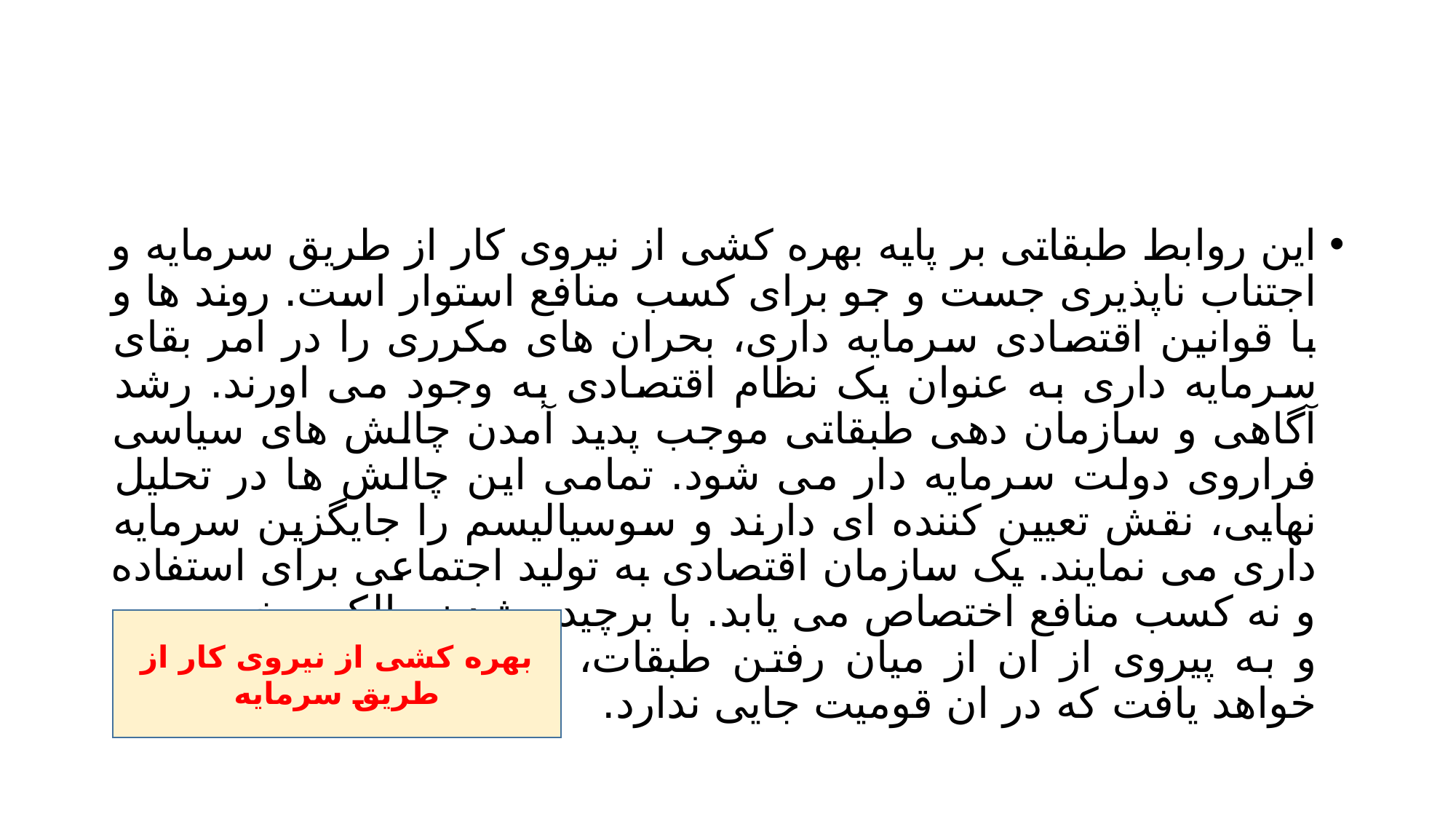

#
این روابط طبقاتی بر پایه بهره کشی از نیروی کار از طریق سرمایه و اجتناب ناپذیری جست و جو برای کسب منافع استوار است. روند ها و با قوانین اقتصادی سرمایه داری، بحران های مکرری را در امر بقای سرمایه داری به عنوان یک نظام اقتصادی به وجود می اورند. رشد آگاهی و سازمان دهی طبقاتی موجب پدید آمدن چالش های سیاسی فراروی دولت سرمایه دار می شود. تمامی این چالش ها در تحلیل نهایی، نقش تعیین کننده ای دارند و سوسیالیسم را جایگزین سرمایه داری می نمایند. یک سازمان اقتصادی به تولید اجتماعی برای استفاده و نه کسب منافع اختصاص می یابد. با برچیده شدن مالکیت خصوصی  و به پیروی از ان از میان رفتن طبقات، رویای جهان مدرن تحقق خواهد یافت که در ان قومیت جایی ندارد.
بهره کشی از نیروی کار از طریق سرمایه